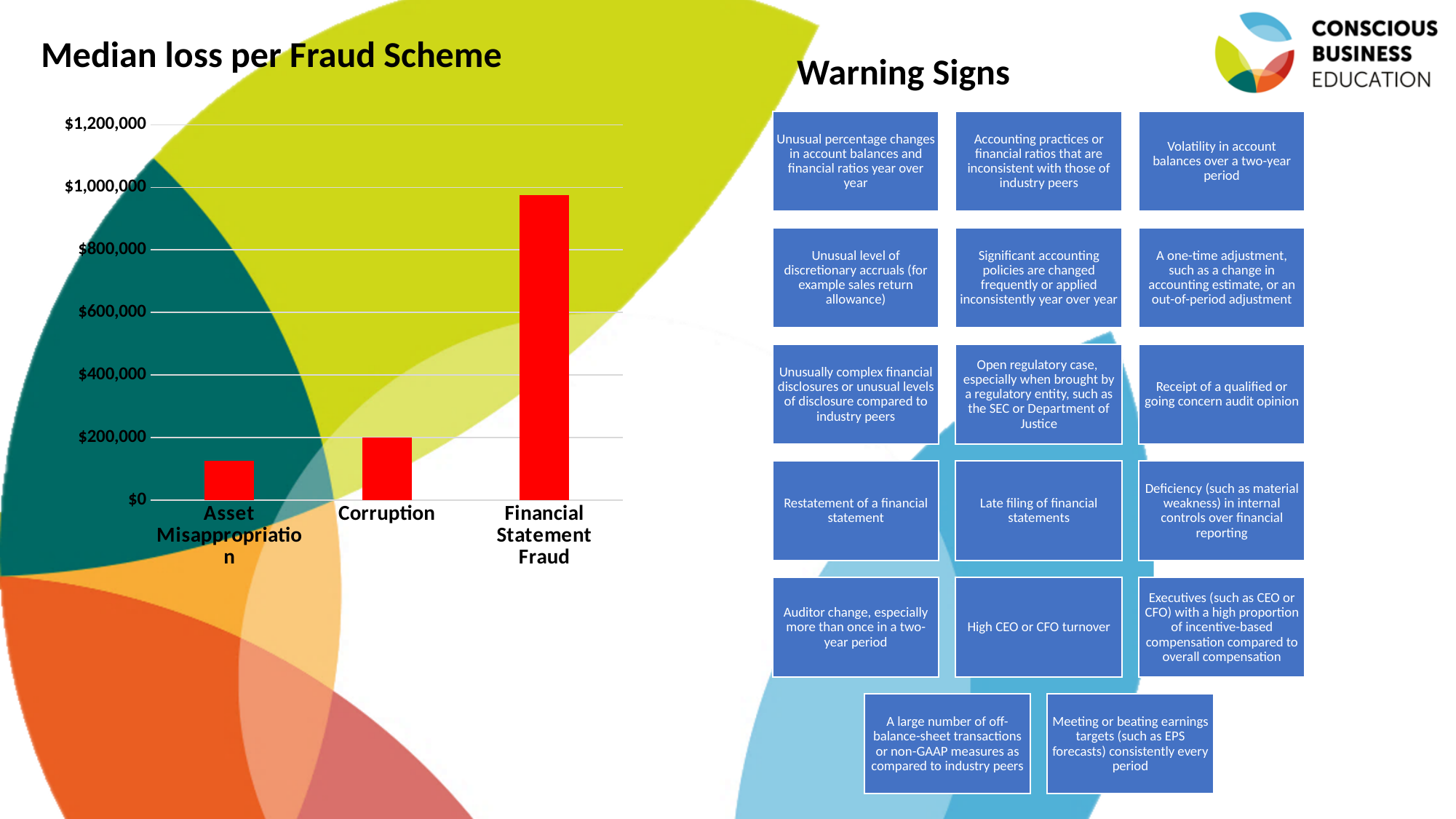

Warning Signs
Median loss per Fraud Scheme

### Chart

| Category | Sèrie 1 |
|---|---|
| Asset Misappropriation | 125000.0 |
| Corruption | 200000.0 |
| Financial Statement Fraud | 975000.0 |
Unusual percentage changes in account balances and financial ratios year over year
Accounting practices or financial ratios that are inconsistent with those of industry peers
Volatility in account balances over a two-year period
Unusual level of discretionary accruals (for example sales return allowance)
Significant accounting policies are changed frequently or applied inconsistently year over year
A one-time adjustment, such as a change in accounting estimate, or an out-of-period adjustment
Unusually complex financial disclosures or unusual levels of disclosure compared to industry peers
Open regulatory case,  especially when brought by a regulatory entity, such as the SEC or Department of Justice
Receipt of a qualified or going concern audit opinion
Restatement of a financial statement
Late filing of financial statements
Deficiency (such as material weakness) in internal controls over financial reporting
Auditor change, especially more than once in a two-year period
High CEO or CFO turnover
Executives (such as CEO or CFO) with a high proportion of incentive-based compensation compared to overall compensation
A large number of off-balance-sheet transactions or non-GAAP measures as compared to industry peers
Meeting or beating earnings targets (such as EPS forecasts) consistently every period